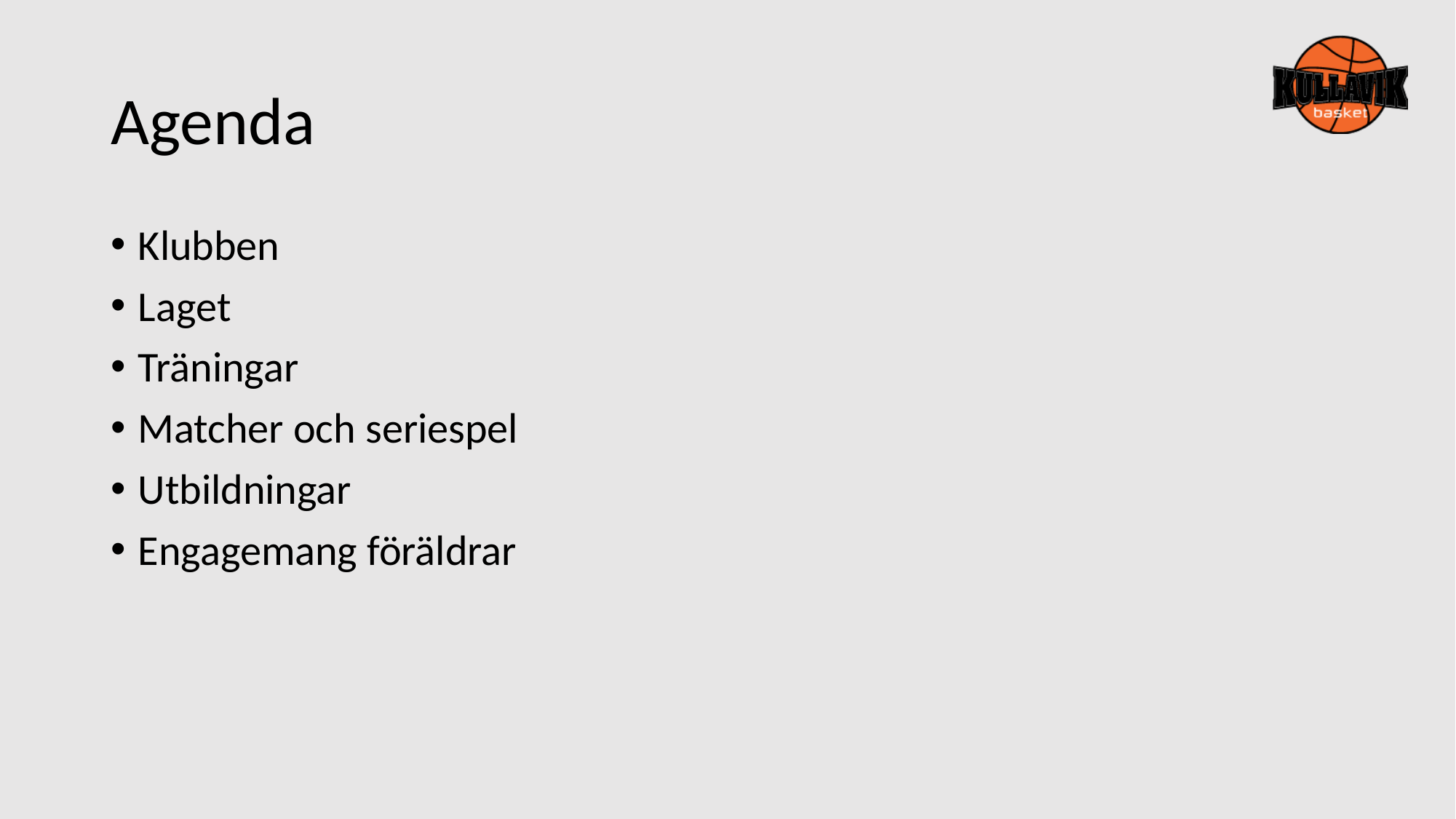

# Agenda
Klubben
Laget
Träningar
Matcher och seriespel
Utbildningar
Engagemang föräldrar